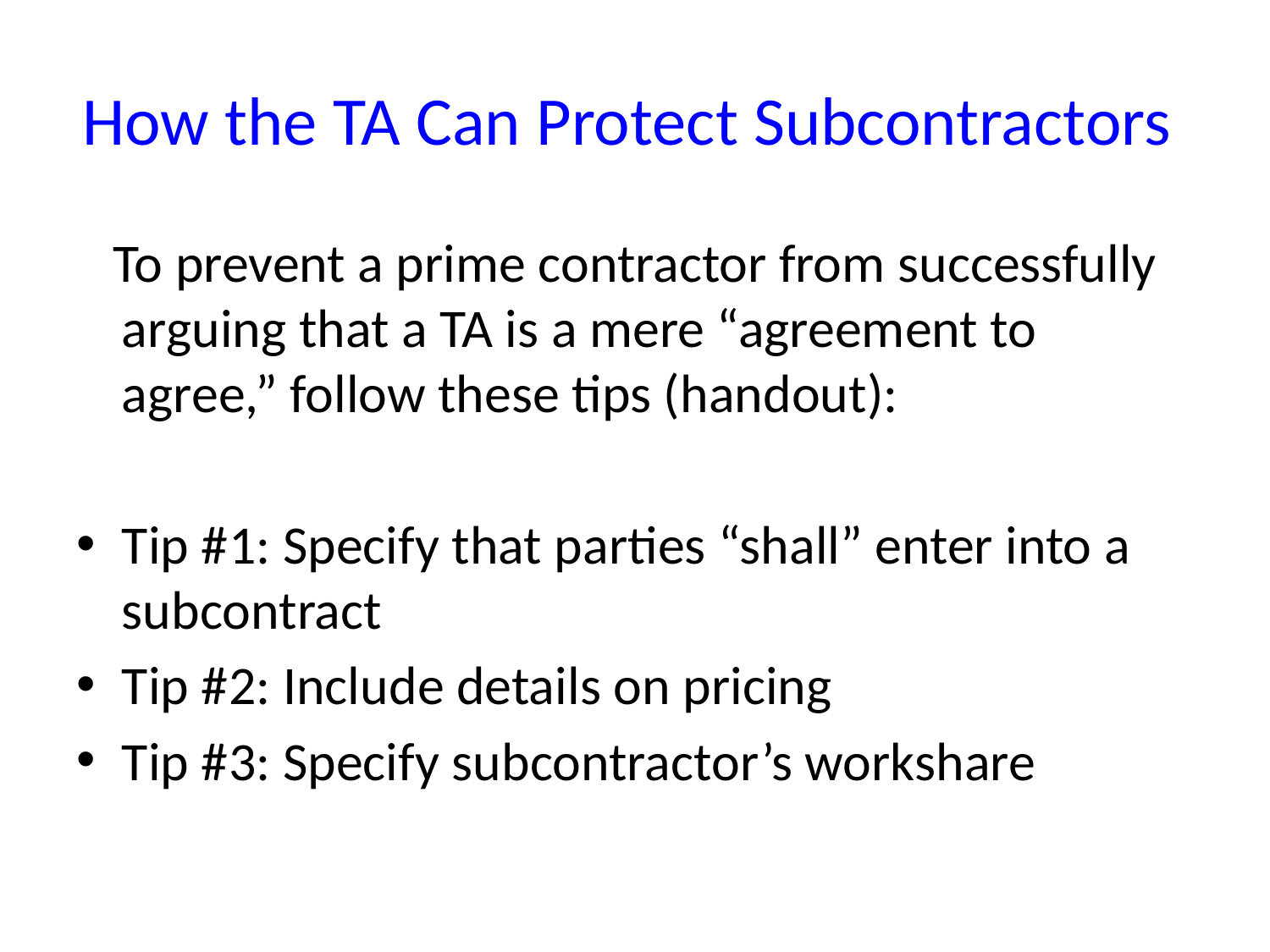

# How the TA Can Protect Subcontractors
   To prevent a prime contractor from successfully arguing that a TA is a mere “agreement to agree,” follow these tips (handout):

Tip #1: Specify that parties “shall” enter into a subcontract
Tip #2: Include details on pricing
Tip #3: Specify subcontractor’s workshare